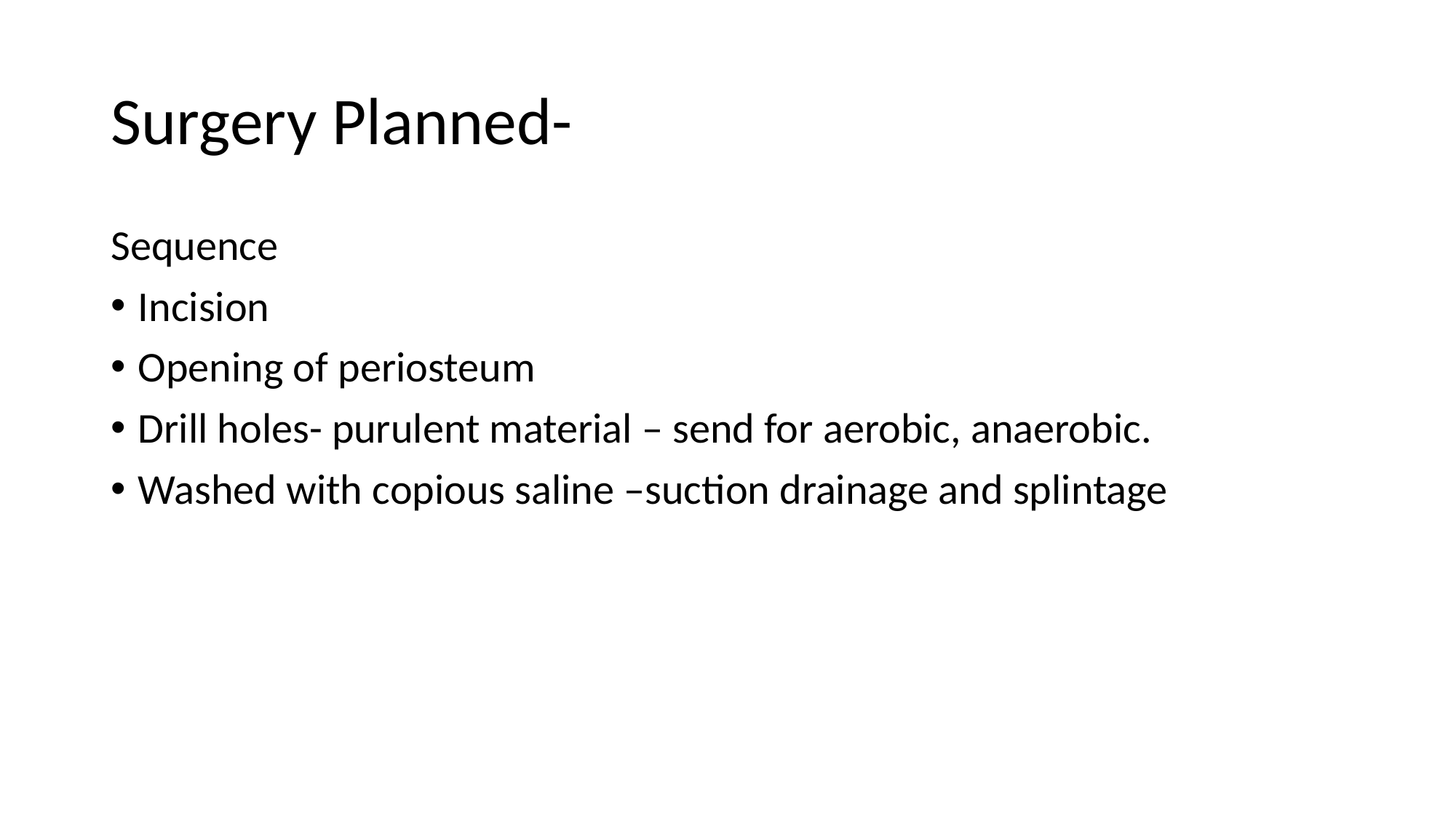

# Surgery Planned-
Sequence
Incision
Opening of periosteum
Drill holes- purulent material – send for aerobic, anaerobic.
Washed with copious saline –suction drainage and splintage